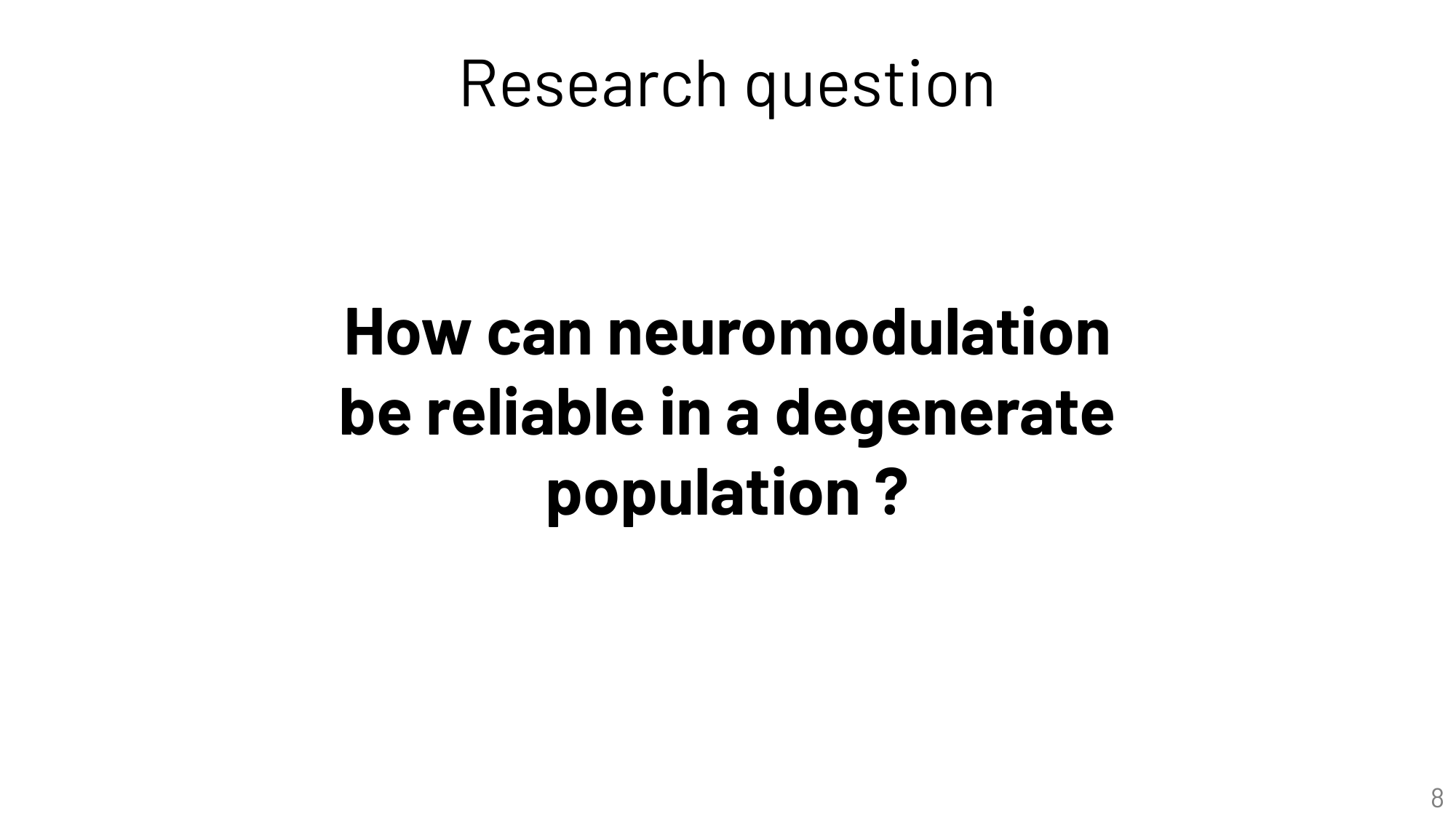

# Research question
How can neuromodulation be reliable in a degenerate population ?
8